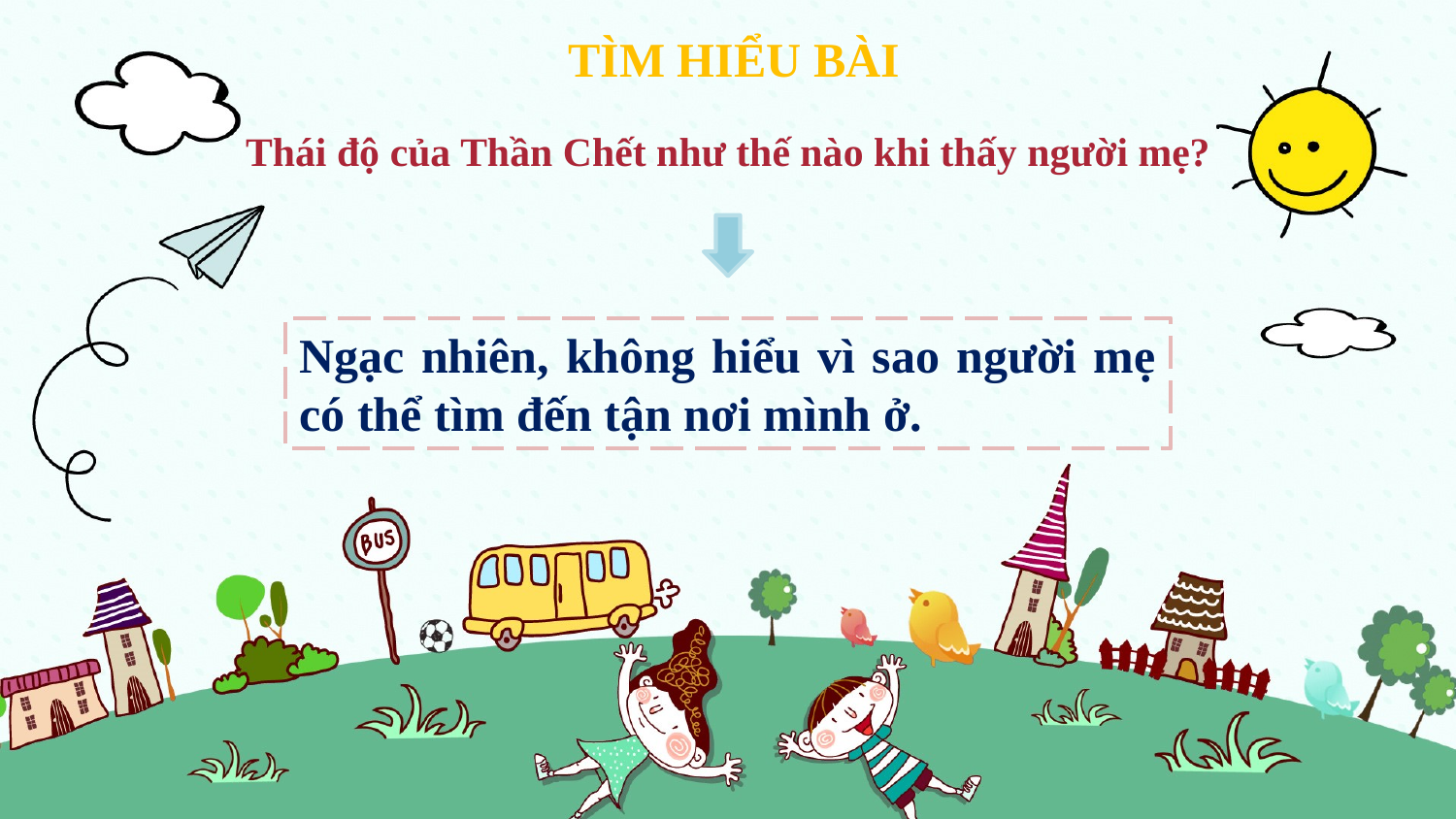

TÌM HIỂU BÀI
 Thái độ của Thần Chết như thế nào khi thấy người mẹ?

Ngạc nhiên, không hiểu vì sao người mẹ có thể tìm đến tận nơi mình ở.